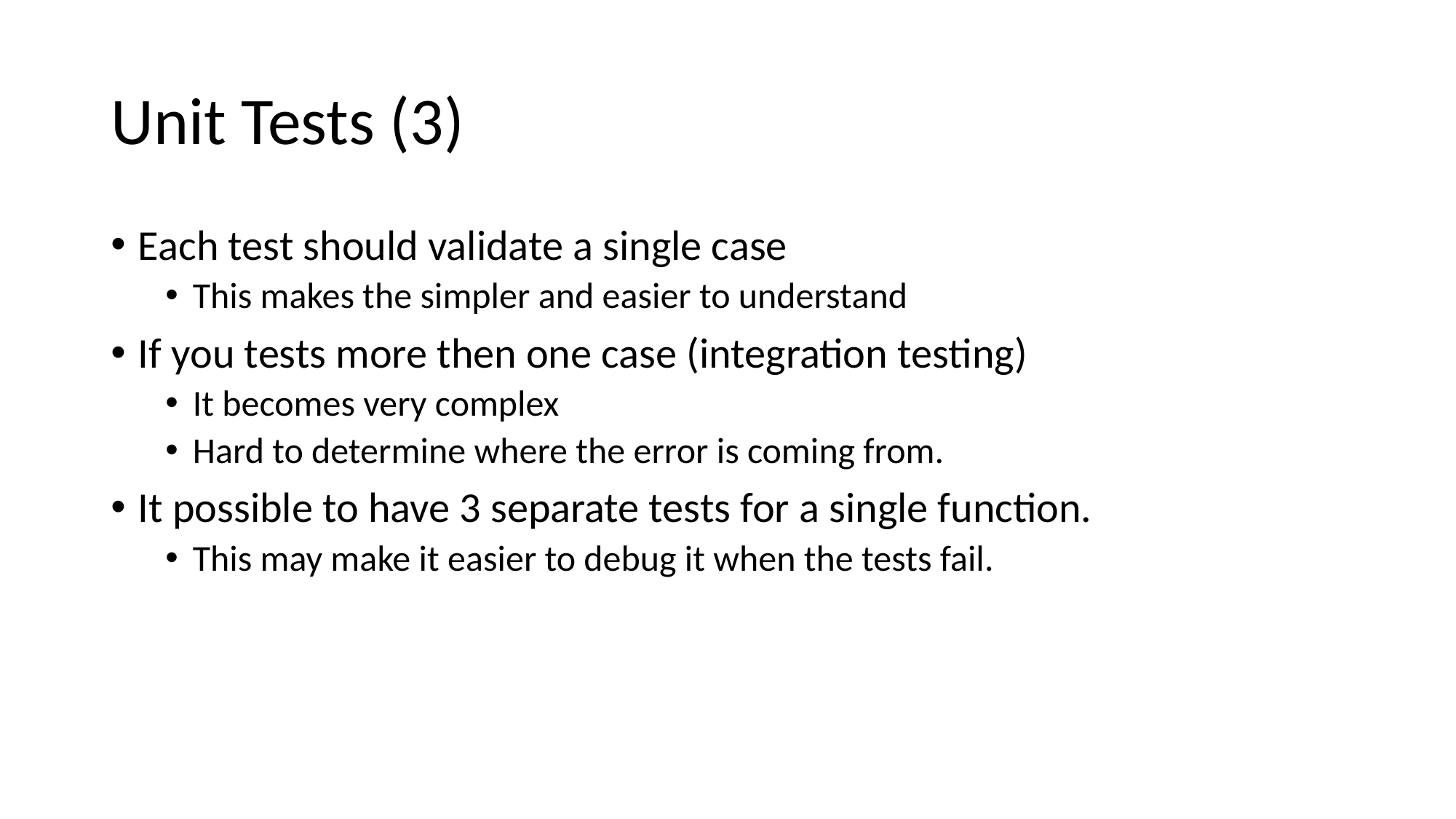

# Unit Tests (3)
Each test should validate a single case
This makes the simpler and easier to understand
If you tests more then one case (integration testing)
It becomes very complex
Hard to determine where the error is coming from.
It possible to have 3 separate tests for a single function.
This may make it easier to debug it when the tests fail.